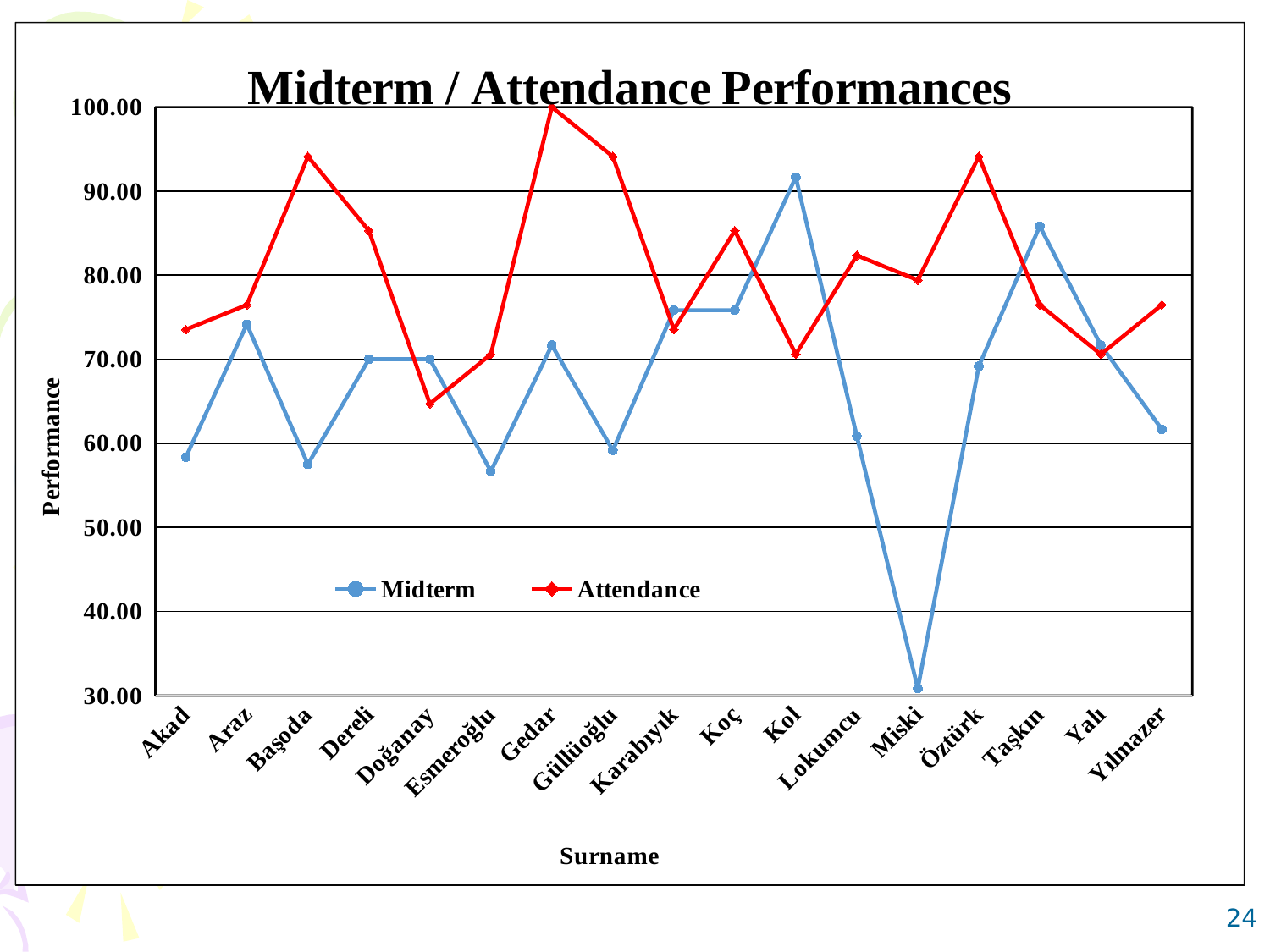

### Chart: Midterm / Attendance Performances

| Category |  |  |
|---|---|---|
| Akad | 58.333333333333336 | 73.52941176470587 |
| Araz | 74.16666666666667 | 76.47058823529412 |
| Başoda | 57.49999999999999 | 94.11764705882352 |
| Dereli | 70.0 | 85.29411764705883 |
| Doğanay | 70.0 | 64.70588235294117 |
| Esmeroğlu | 56.666666666666664 | 70.58823529411764 |
| Gedar | 71.66666666666667 | 100.0 |
| Güllüoğlu | 59.166666666666664 | 94.11764705882352 |
| Karabıyık | 75.83333333333333 | 73.52941176470587 |
| Koç | 75.83333333333333 | 85.29411764705883 |
| Kol | 91.66666666666666 | 70.58823529411764 |
| Lokumcu | 60.83333333333333 | 82.35294117647058 |
| Miski | 30.833333333333336 | 79.41176470588235 |
| Öztürk | 69.16666666666667 | 94.11764705882352 |
| Taşkın | 85.83333333333333 | 76.47058823529412 |
| Yalı | 71.66666666666667 | 70.58823529411764 |
| Yılmazer | 61.66666666666667 | 76.47058823529412 |
24